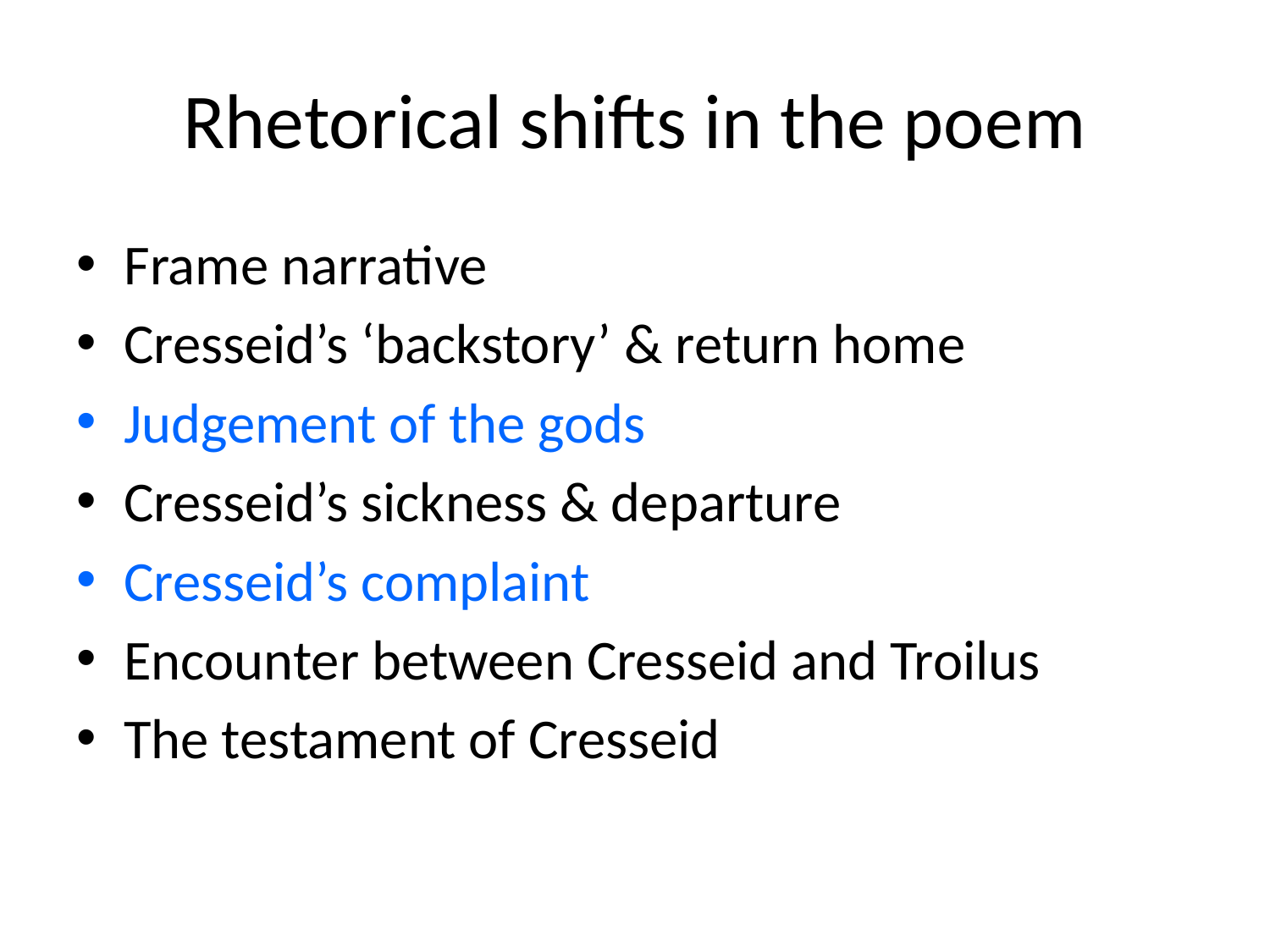

# Rhetorical shifts in the poem
Frame narrative
Cresseid’s ‘backstory’ & return home
Judgement of the gods
Cresseid’s sickness & departure
Cresseid’s complaint
Encounter between Cresseid and Troilus
The testament of Cresseid